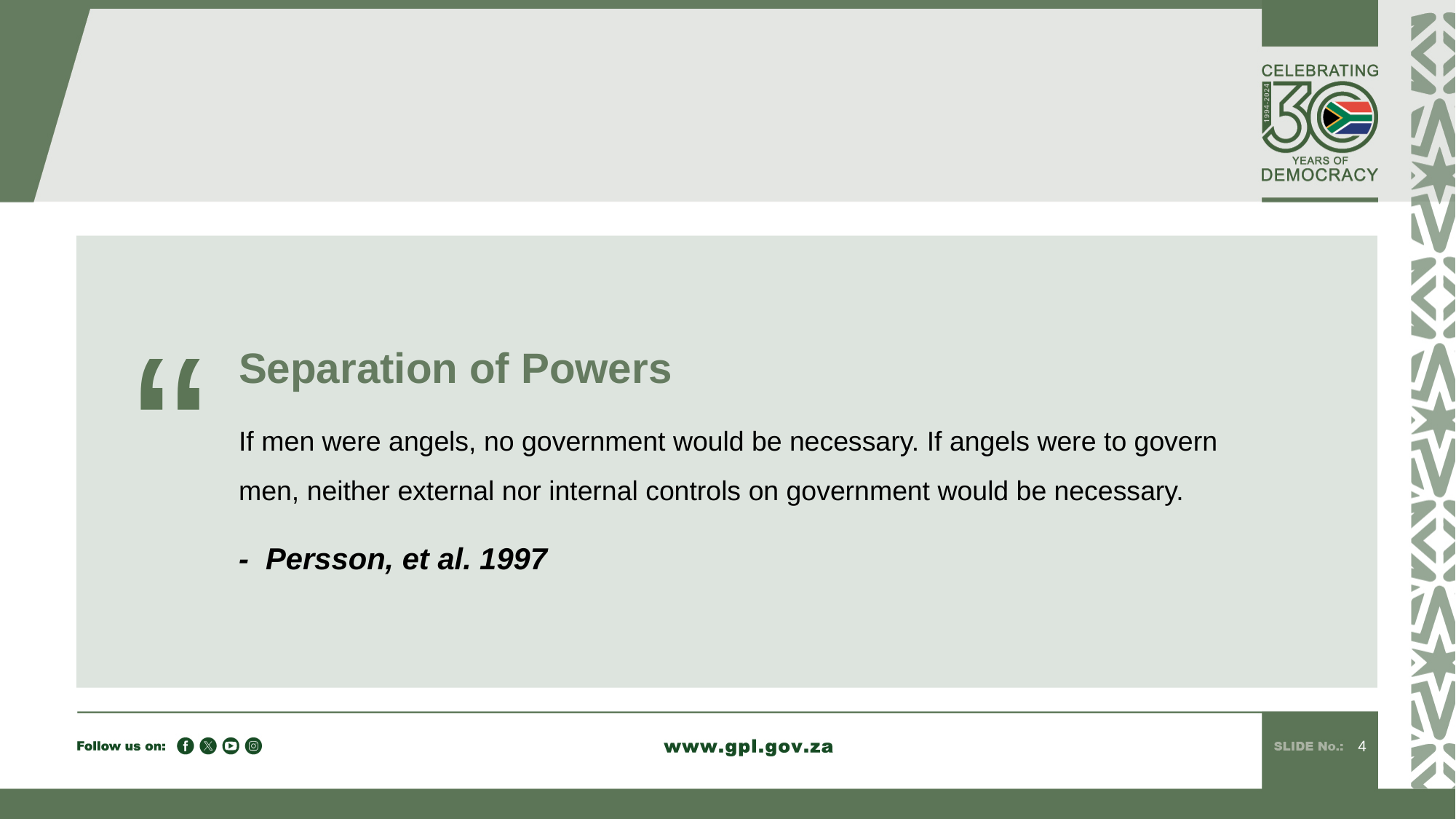

Separation of Powers
If men were angels, no government would be necessary. If angels were to govern men, neither external nor internal controls on government would be necessary.
-  Persson, et al. 1997

“
4